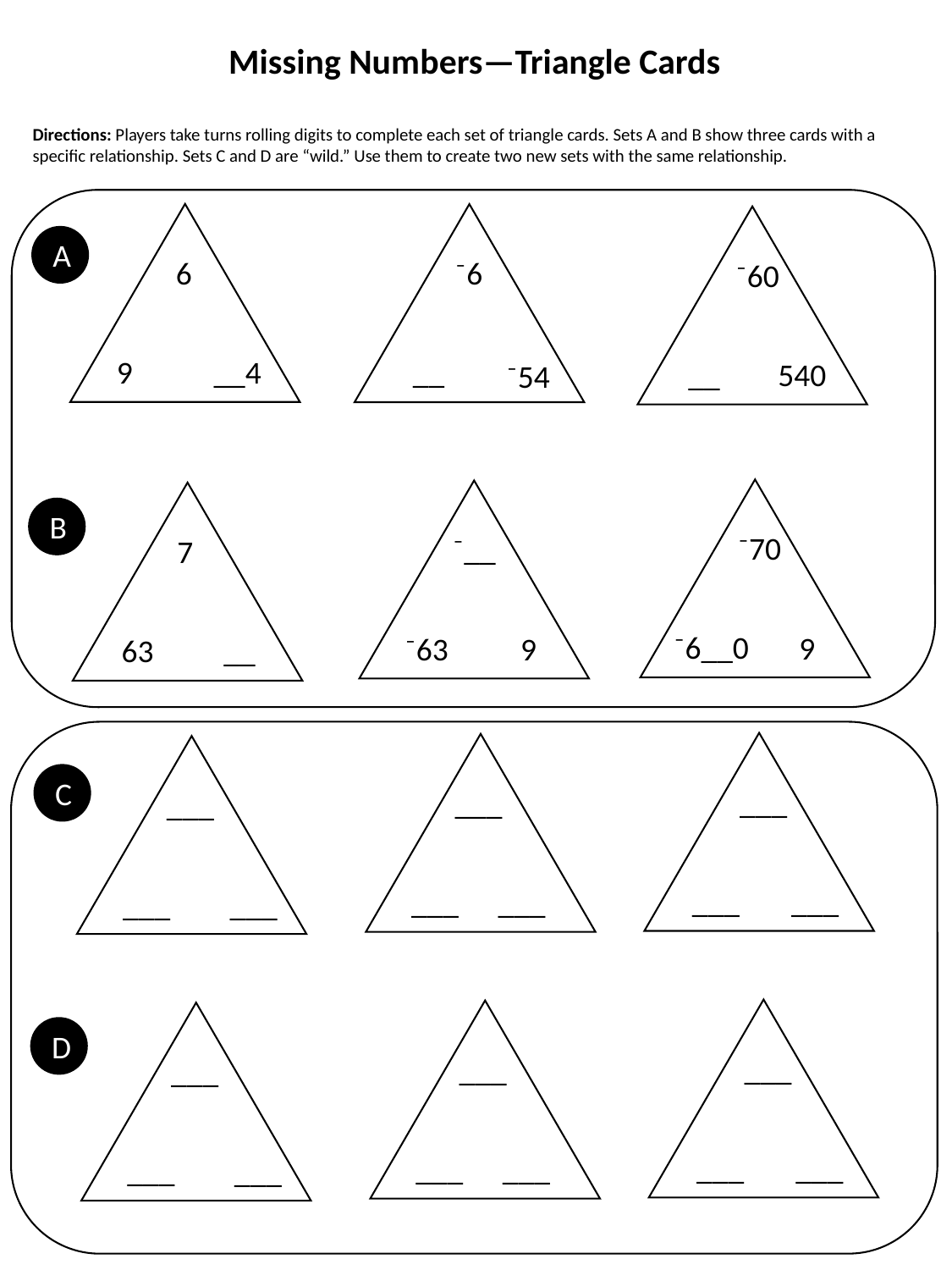

Missing Numbers—Triangle Cards
Directions: Players take turns rolling digits to complete each set of triangle cards. Sets A and B show three cards with a specific relationship. Sets C and D are “wild.” Use them to create two new sets with the same relationship.

A
6
⁻6
⁻60
9
__4
__
__
540

⁻54

⁻70
⁻6__0
9

⁻__
⁻63
9

B
7
63
__

___
___
___

___
___
___

C
___
___
___

___
___
___

___
___
___

D
___
___
___